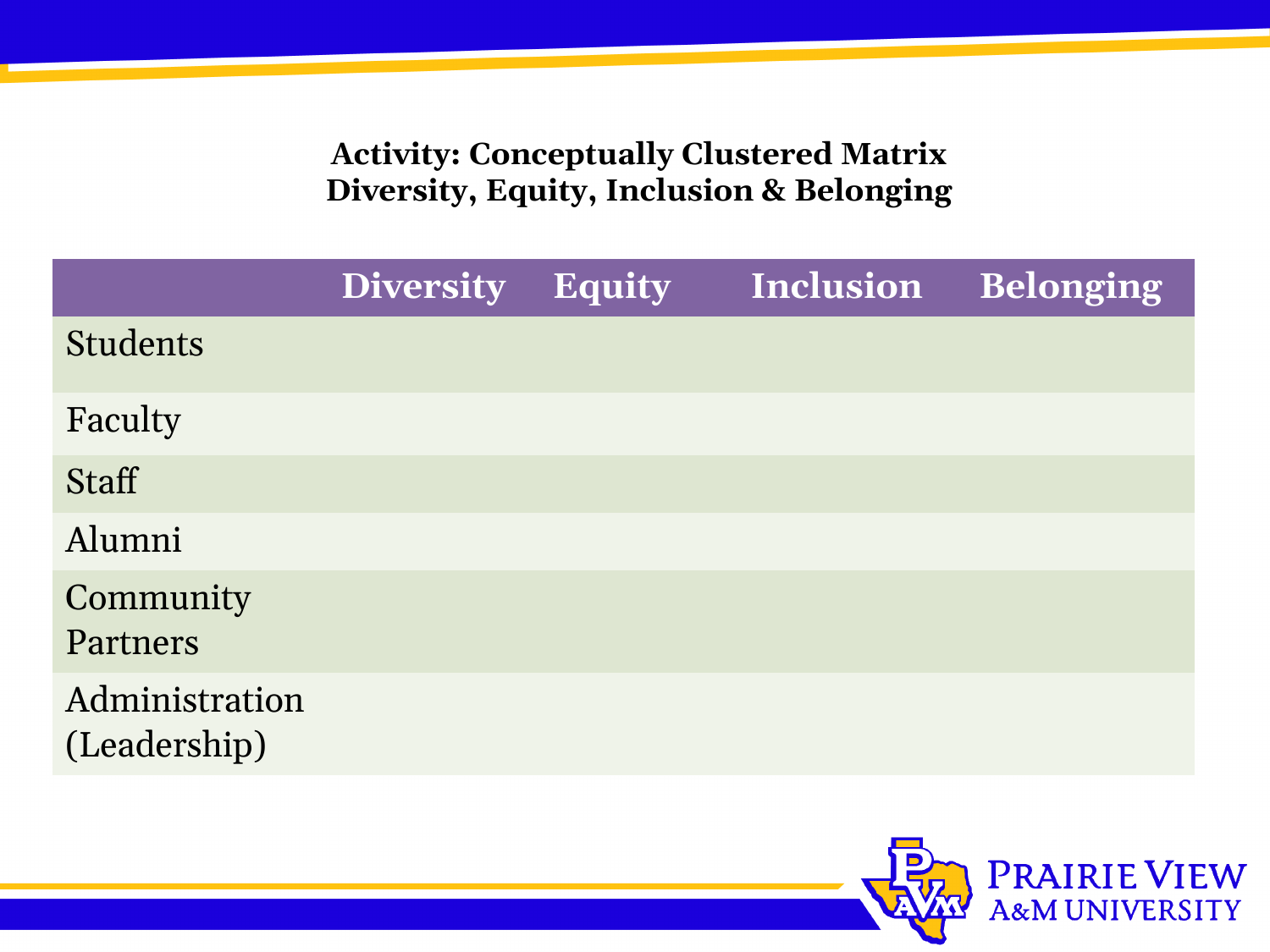

# Activity: Conceptually Clustered Matrix Diversity, Equity, Inclusion & Belonging
|  | Diversity | Equity | Inclusion | Belonging |
| --- | --- | --- | --- | --- |
| Students |  |  |  |  |
| Faculty |  |  |  |  |
| Staff |  |  |  |  |
| Alumni |  |  |  |  |
| Community Partners |  |  |  |  |
| Administration (Leadership) |  |  |  |  |